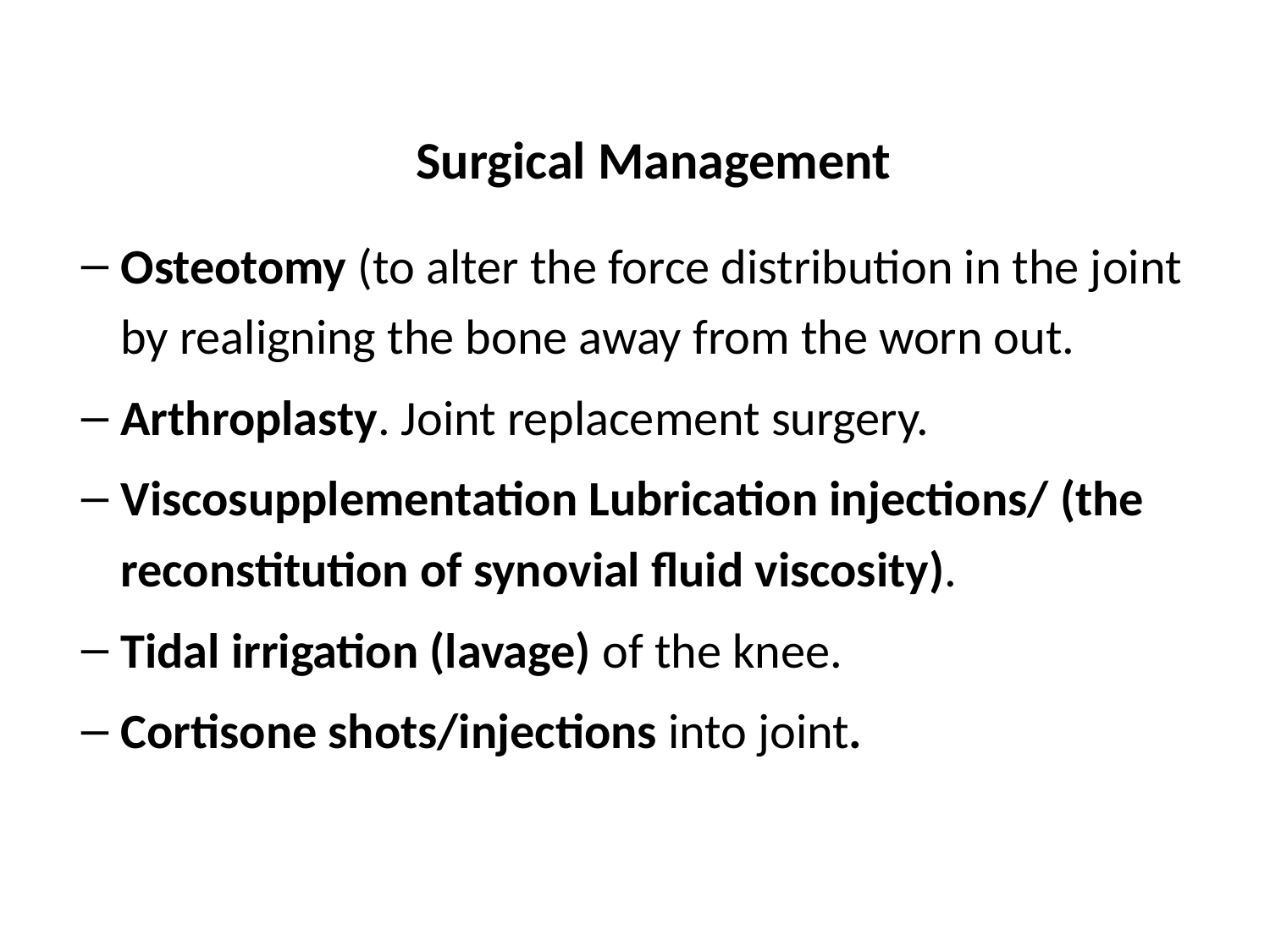

# Surgical Management
Osteotomy (to alter the force distribution in the joint by realigning the bone away from the worn out.
Arthroplasty. Joint replacement surgery.
Viscosupplementation Lubrication injections/ (the reconstitution of synovial fluid viscosity).
Tidal irrigation (lavage) of the knee.
Cortisone shots/injections into joint.